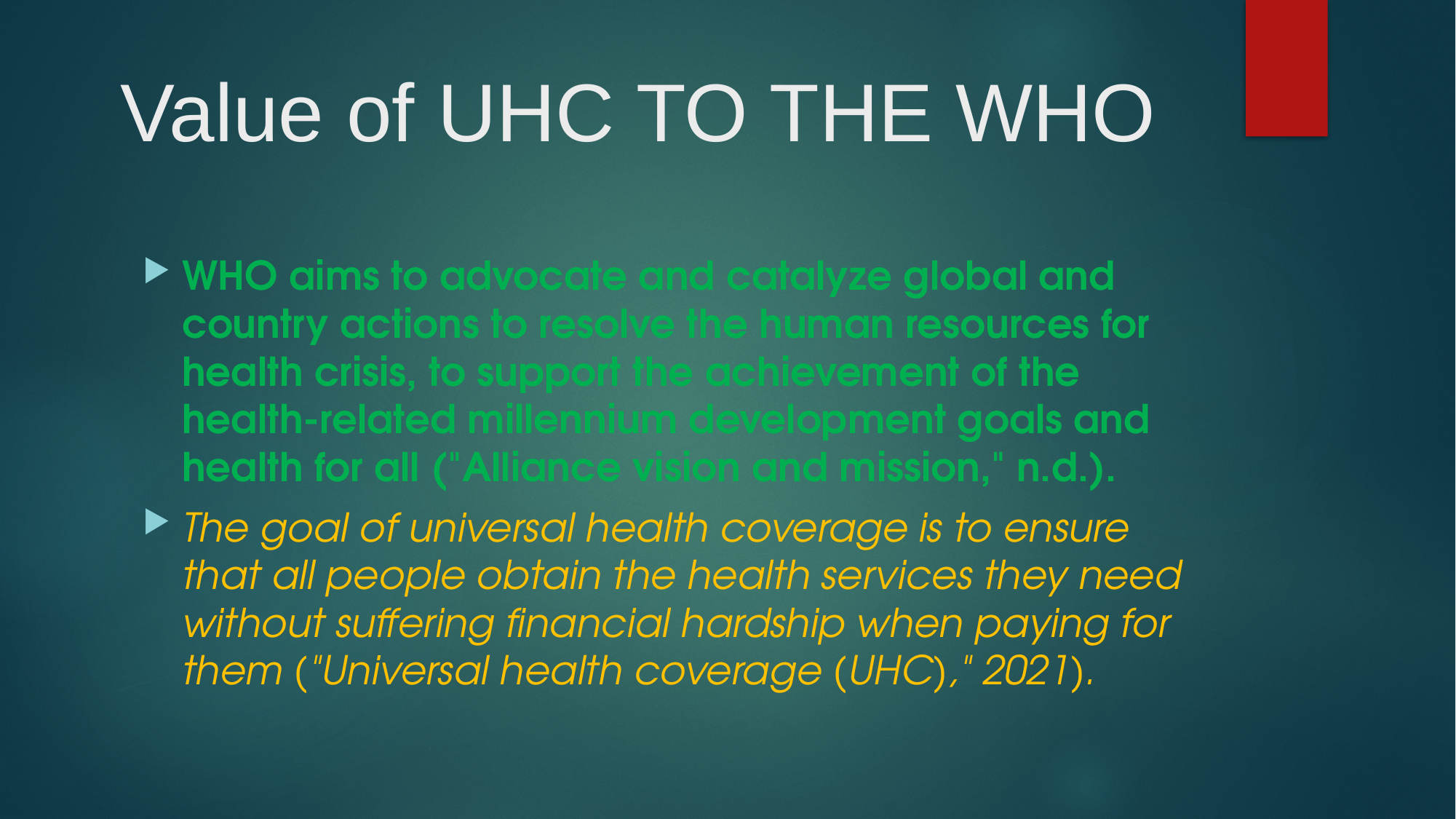

# Value of UHC TO THE WHO
WHO aims to advocate and catalyze global and country actions to resolve the human resources for health crisis, to support the achievement of the health-related millennium development goals and health for all ("Alliance vision and mission," n.d.).
The goal of universal health coverage is to ensure that all people obtain the health services they need without suffering financial hardship when paying for them ("Universal health coverage (UHC)," 2021).